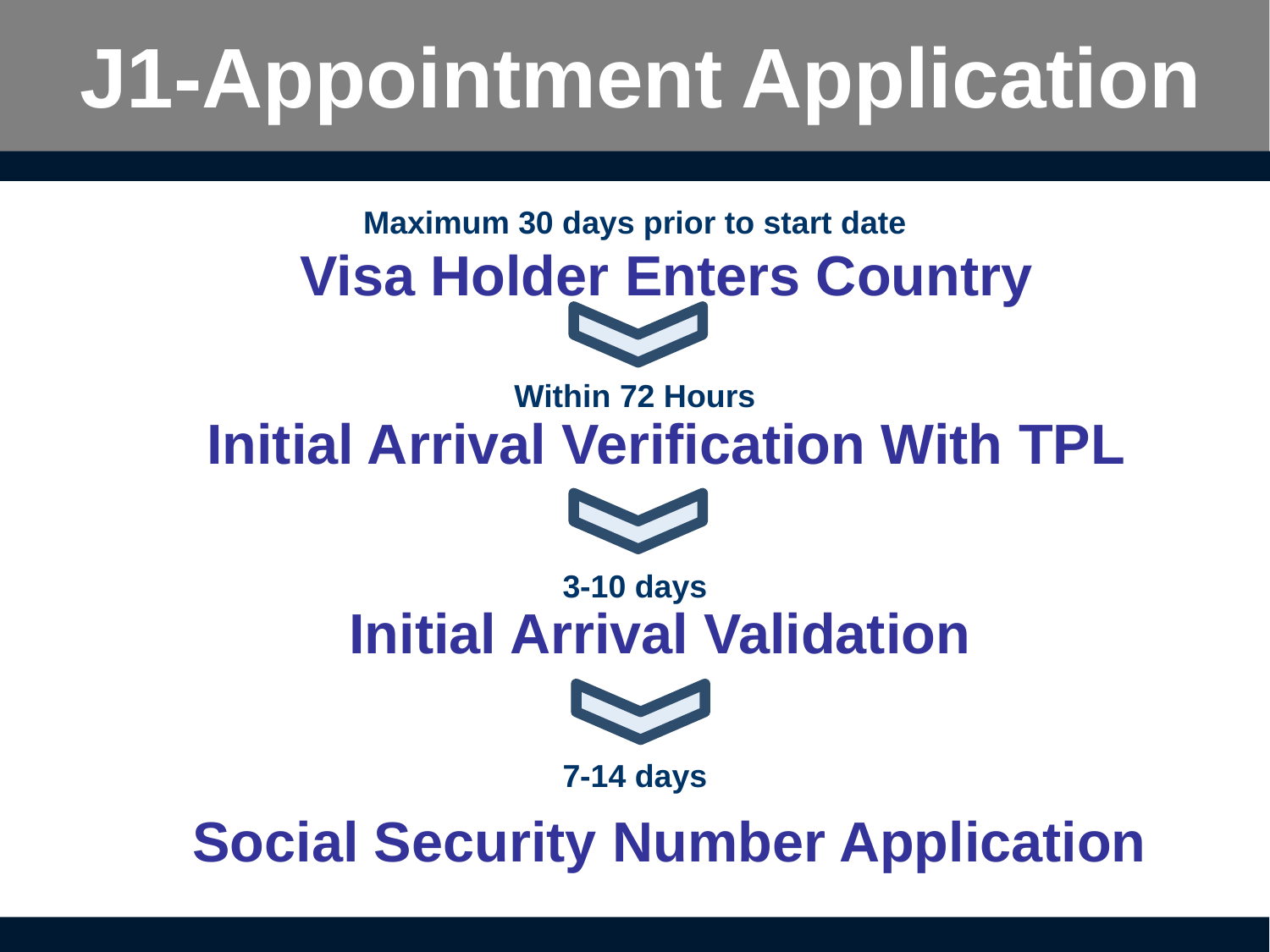

# J1-Appointment Application
Maximum 30 days prior to start date
Visa Holder Enters Country

Within 72 Hours
Initial Arrival Verification With TPL

3-10 days
Initial Arrival Validation

7-14 days
Social Security Number Application